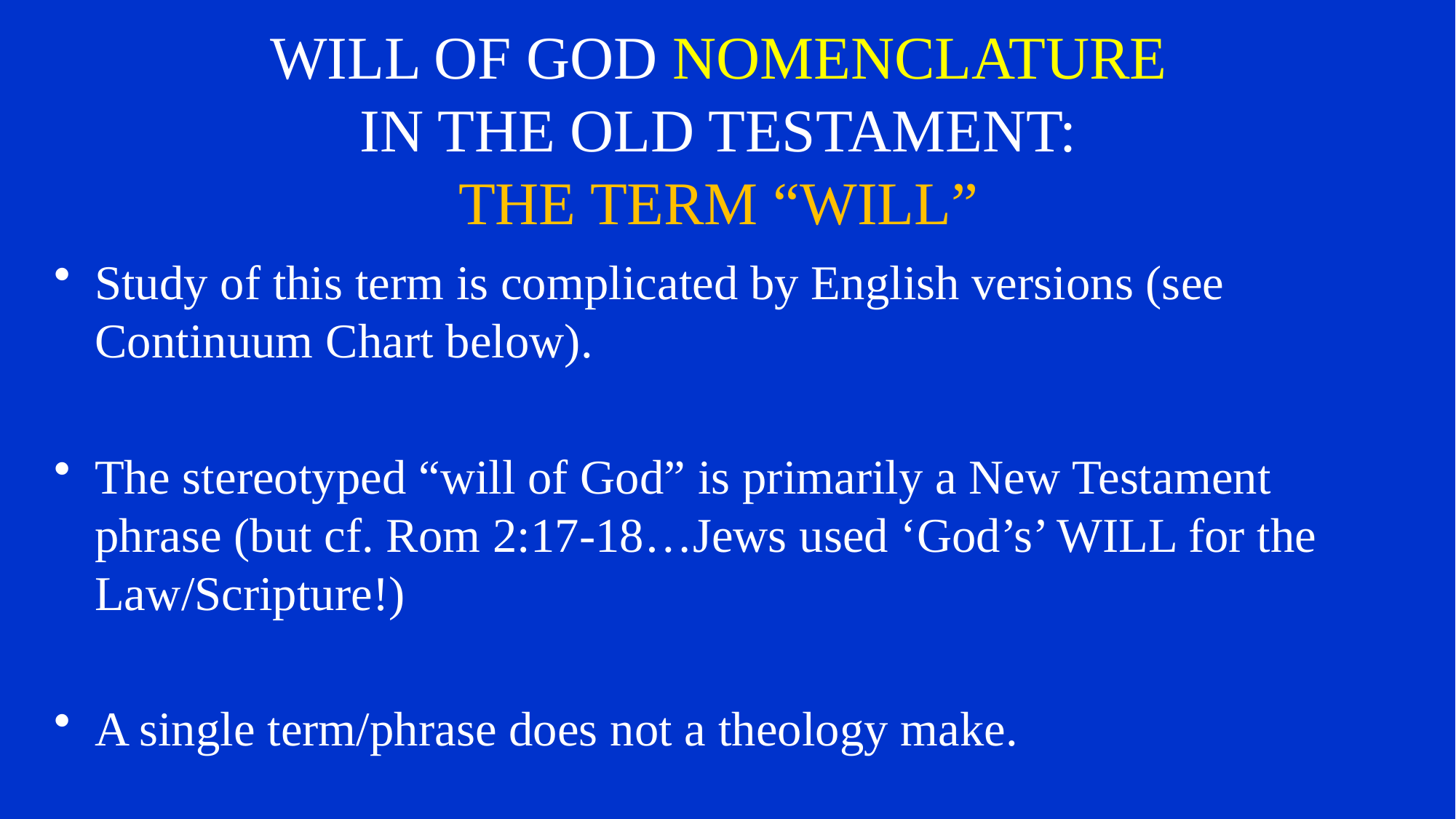

# WILL OF GOD NOMENCLATURE IN THE OLD TESTAMENT: THE TERM “WILL”
Study of this term is complicated by English versions (see Continuum Chart below).

The stereotyped “will of God” is primarily a New Testament phrase (but cf. Rom 2:17-18…Jews used ‘God’s’ WILL for the Law/Scripture!)

A single term/phrase does not a theology make.